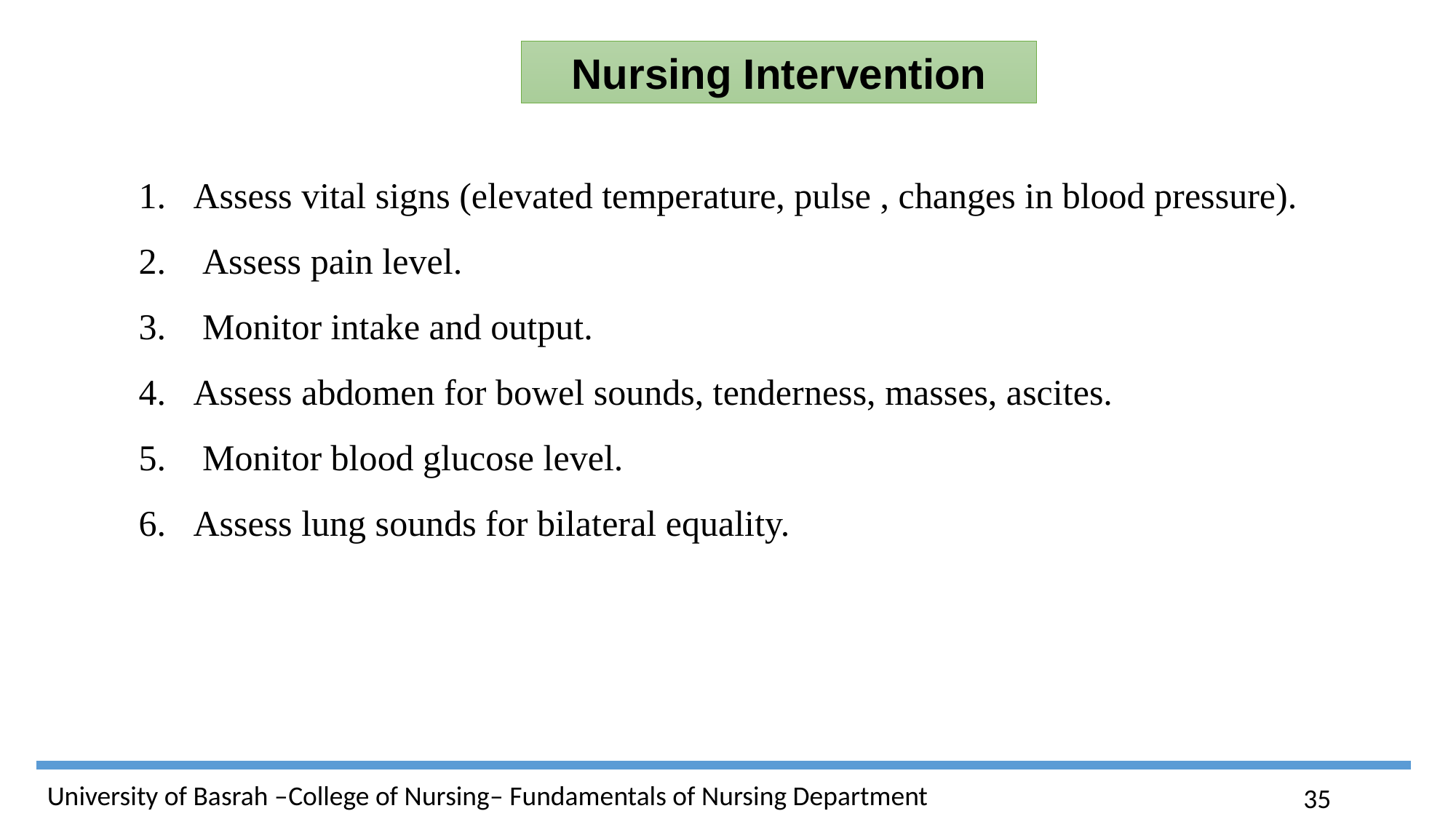

Nursing Intervention
Assess vital signs (elevated temperature, pulse , changes in blood pressure).
 Assess pain level.
 Monitor intake and output.
Assess abdomen for bowel sounds, tenderness, masses, ascites.
 Monitor blood glucose level.
Assess lung sounds for bilateral equality.

35
University of Basrah –College of Nursing– Fundamentals of Nursing Department